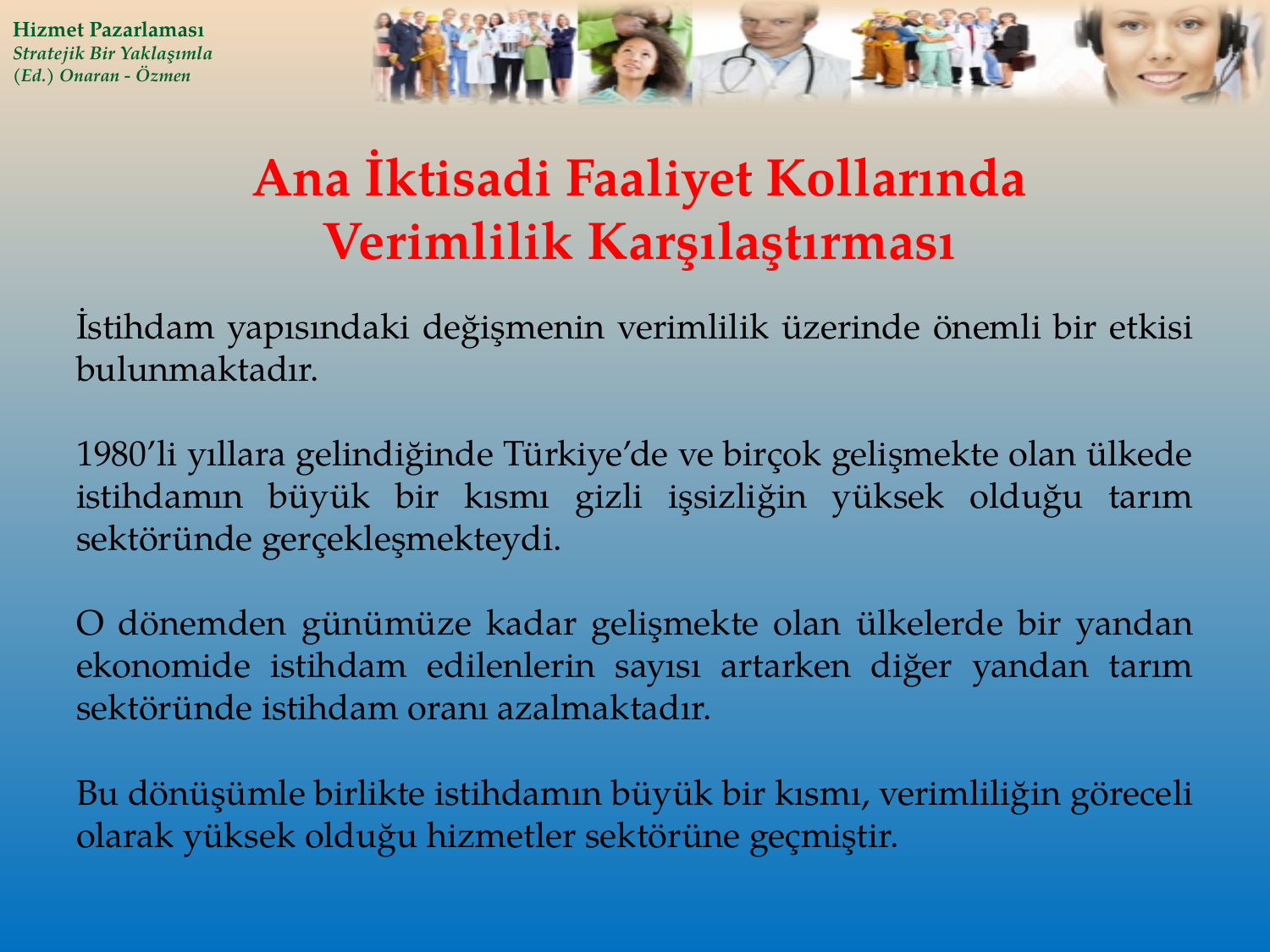

# Ana İktisadi Faaliyet Kollarında Verimlilik Karşılaştırması
İstihdam yapısındaki değişmenin verimlilik üzerinde önemli bir etkisi bulunmaktadır.

1980’li yıllara gelindiğinde Türkiye’de ve birçok gelişmekte olan ülkede istihdamın büyük bir kısmı gizli işsizliğin yüksek olduğu tarım sektöründe gerçekleşmekteydi.

O dönemden günümüze kadar gelişmekte olan ülkelerde bir yandan ekonomide istihdam edilenlerin sayısı artarken diğer yandan tarım sektöründe istihdam oranı azalmaktadır.

Bu dönüşümle birlikte istihdamın büyük bir kısmı, verimliliğin göreceli olarak yüksek olduğu hizmetler sektörüne geçmiştir.